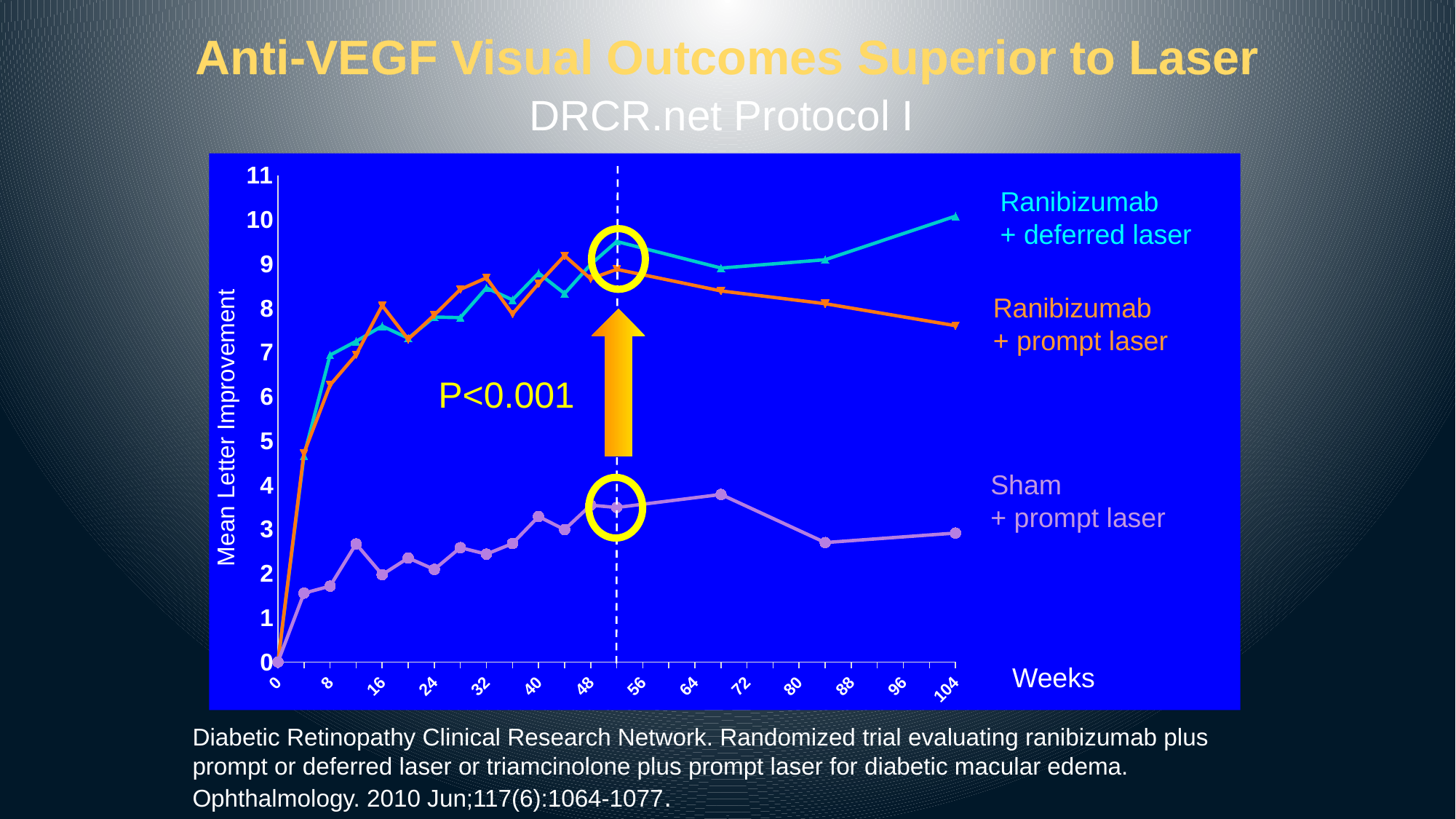

Anti-VEGF Visual Outcomes Superior to Laser
DRCR.net Protocol I

### Chart

| Category | Sham+prompt laser | Ranibizumab+prompt laser | Ranibizumab+deferred laser |
|---|---|---|---|
Ranibizumab
+ deferred laser

Ranibizumab
+ prompt laser

P<0.001
Mean Letter Improvement
Sham
+ prompt laser

Weeks
Diabetic Retinopathy Clinical Research Network. Randomized trial evaluating ranibizumab plus prompt or deferred laser or triamcinolone plus prompt laser for diabetic macular edema. Ophthalmology. 2010 Jun;117(6):1064-1077.